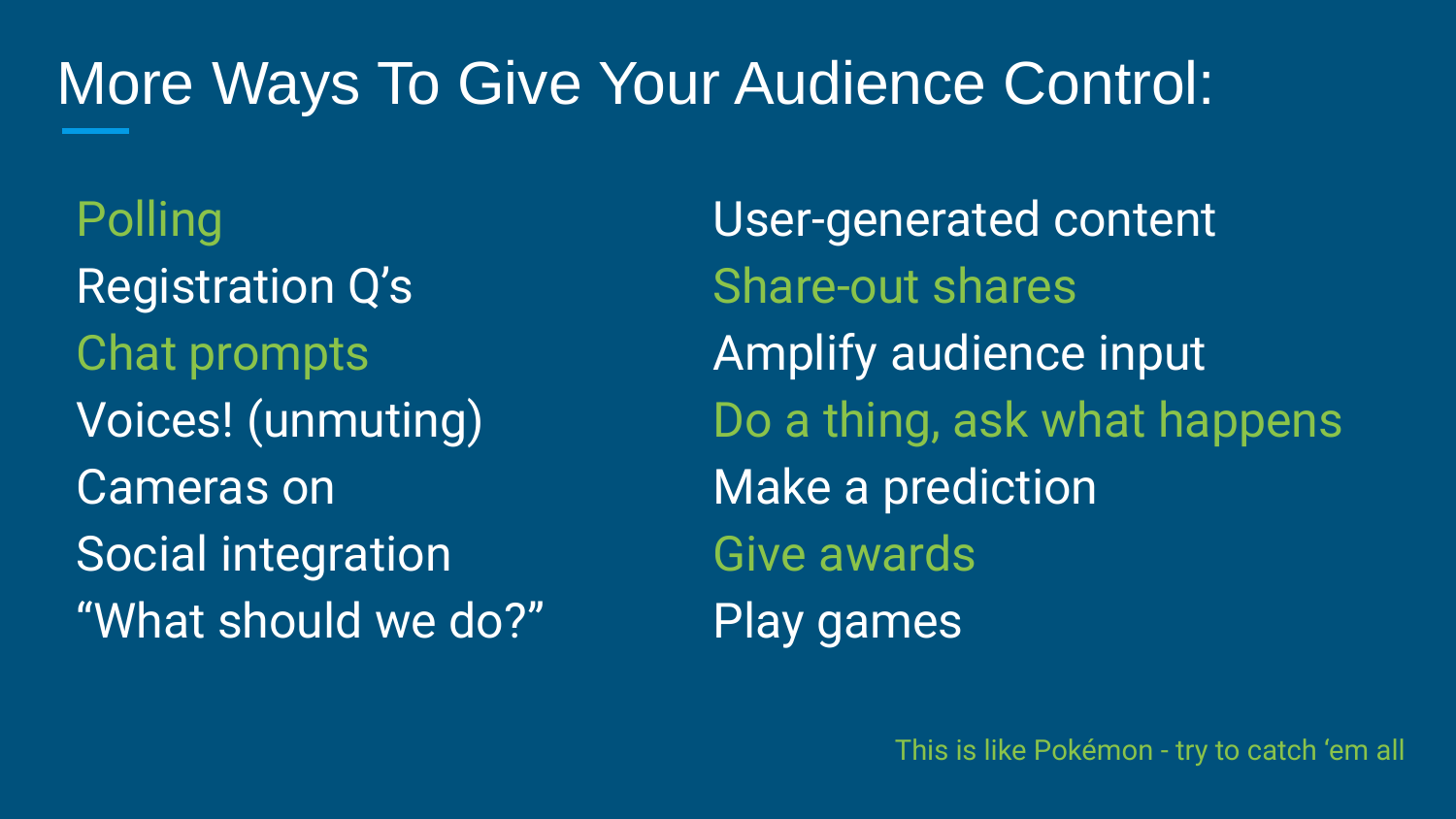

# More Ways To Give Your Audience Control:
Polling
Registration Q’s
Chat prompts
Voices! (unmuting)
Cameras on
Social integration
“What should we do?”
User-generated content
Share-out shares
Amplify audience input
Do a thing, ask what happens
Make a prediction
Give awards
Play games
This is like Pokémon - try to catch ‘em all